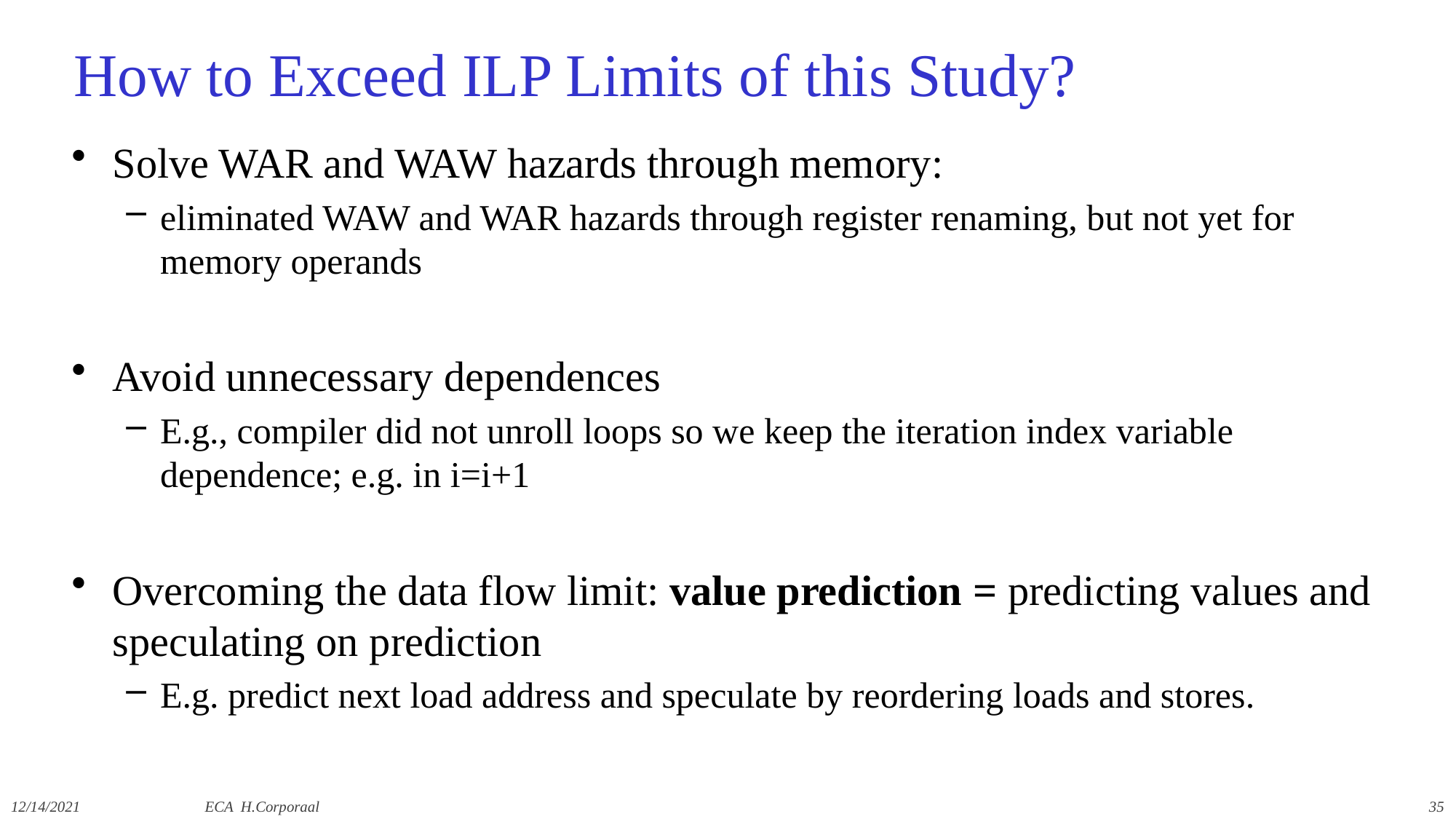

# How to Exceed ILP Limits of this Study?
Solve WAR and WAW hazards through memory:
eliminated WAW and WAR hazards through register renaming, but not yet for memory operands

Avoid unnecessary dependences
E.g., compiler did not unroll loops so we keep the iteration index variable dependence; e.g. in i=i+1

Overcoming the data flow limit: value prediction = predicting values and speculating on prediction
E.g. predict next load address and speculate by reordering loads and stores.
12/14/2021
ECA  H.Corporaal
35